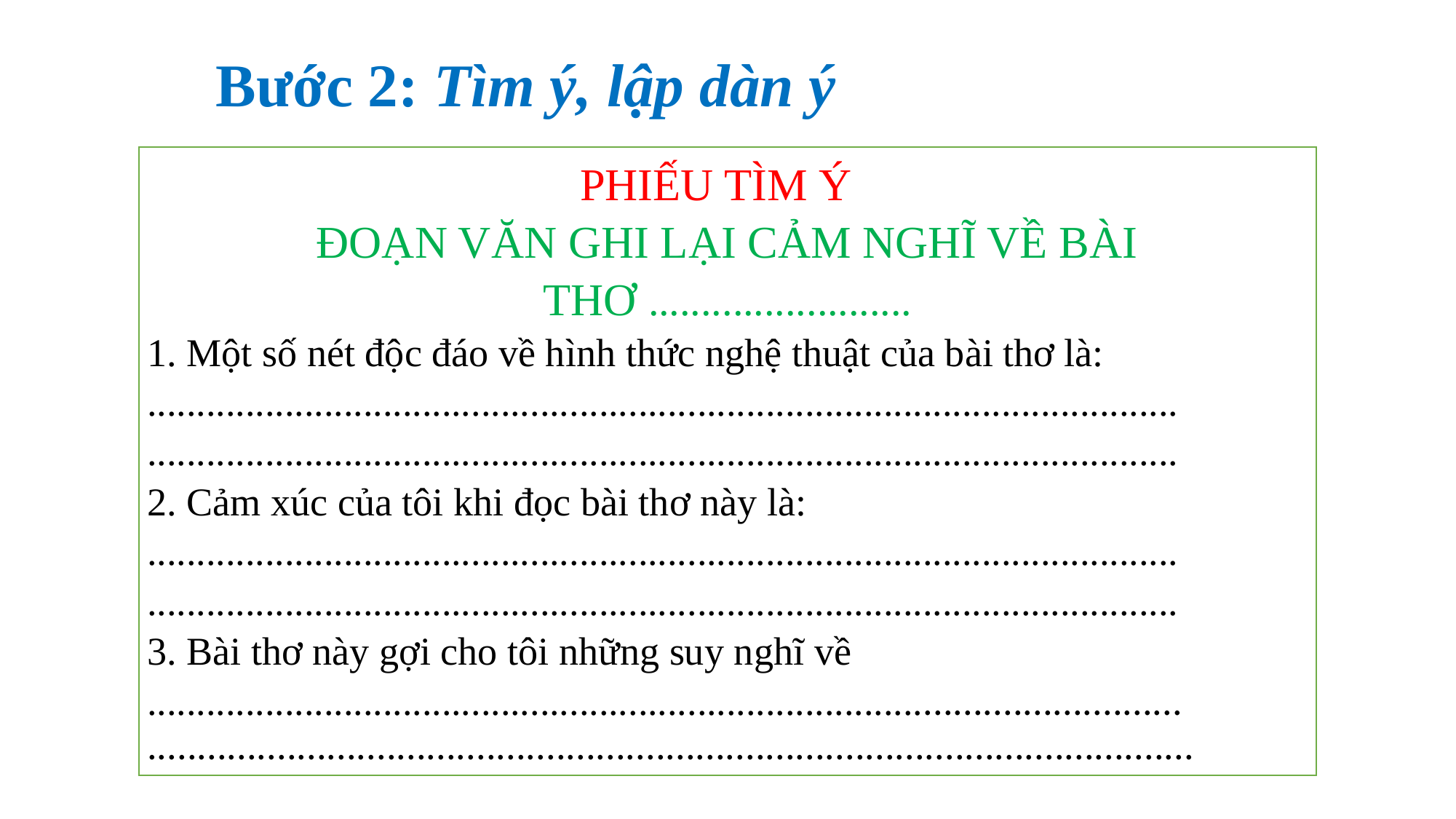

Bước 2: Tìm ý, lập dàn ý
| PHIẾU TÌM Ý ĐOẠN VĂN GHI LẠI CẢM NGHĨ VỀ BÀI THƠ ......................... 1. Một số nét độc đáo về hình thức nghệ thuật của bài thơ là: ......................................................................................................... ......................................................................................................... 2. Cảm xúc của tôi khi đọc bài thơ này là: ......................................................................................................... ......................................................................................................... 3. Bài thơ này gợi cho tôi những suy nghĩ về ......................................................................................................... ......................................................................................................... |
| --- |